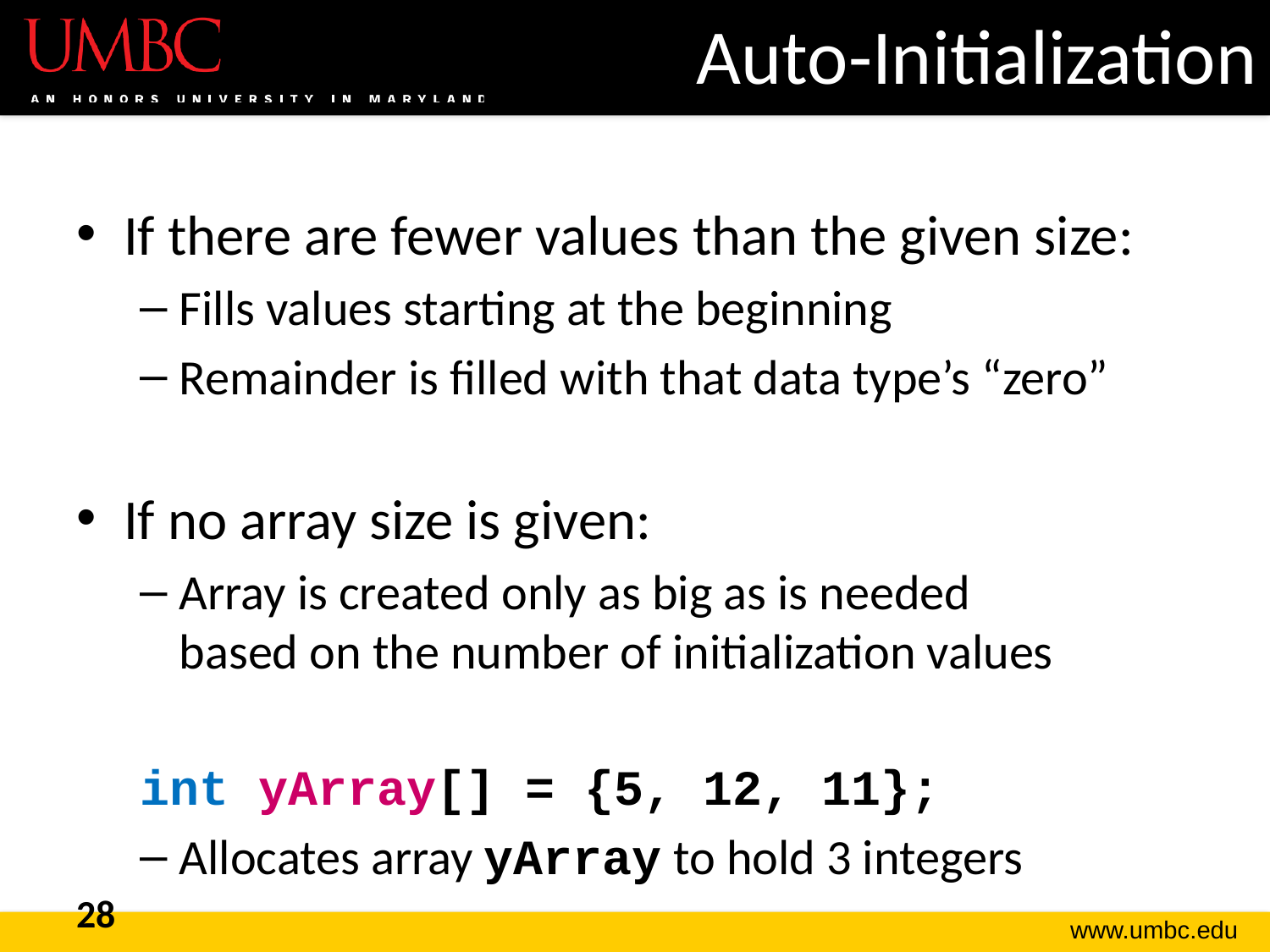

# Auto-Initialization
If there are fewer values than the given size:
Fills values starting at the beginning
Remainder is filled with that data type’s “zero”

If no array size is given:
Array is created only as big as is needed
based on the number of initialization values

int yArray[] = {5, 12, 11};
Allocates array yArray to hold 3 integers

28